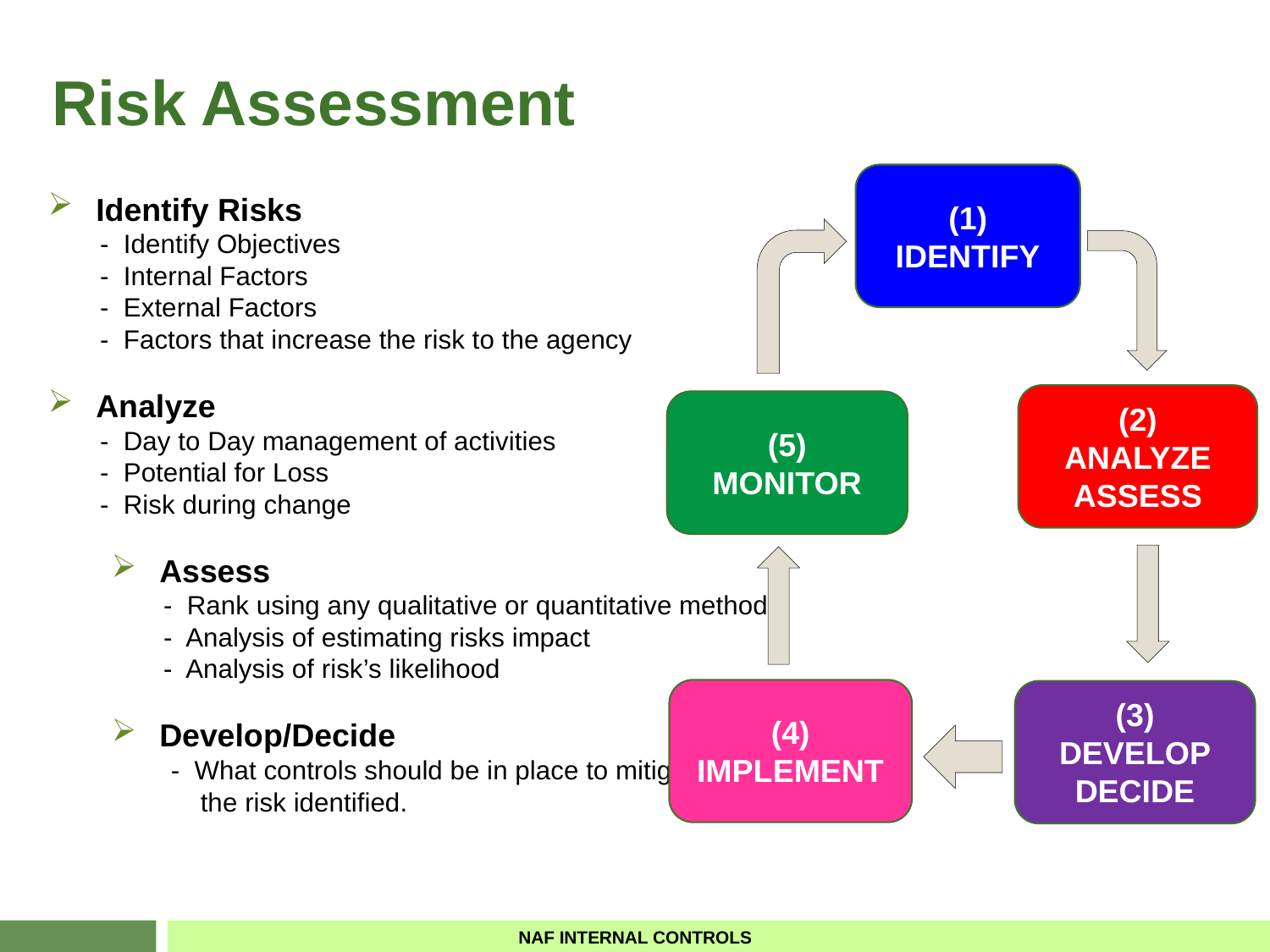

# Risk Assessment
(1)
IDENTIFY

(2)
ANALYZE
ASSESS
(5)
MONITOR

(4)
IMPLEMENT
(3)
DEVELOP
DECIDE

  Identify Risks
       -  Identify Objectives
       -  Internal Factors
       -  External Factors
       -  Factors that increase the risk to the agency

  Analyze
       -  Day to Day management of activities
       -  Potential for Loss
       -  Risk during change

  Assess
       -  Rank using any qualitative or quantitative method
       -  Analysis of estimating risks impact
       -  Analysis of risk’s likelihood

  Develop/Decide
        -  What controls should be in place to mitigate
            the risk identified.
NAF INTERNAL CONTROLS